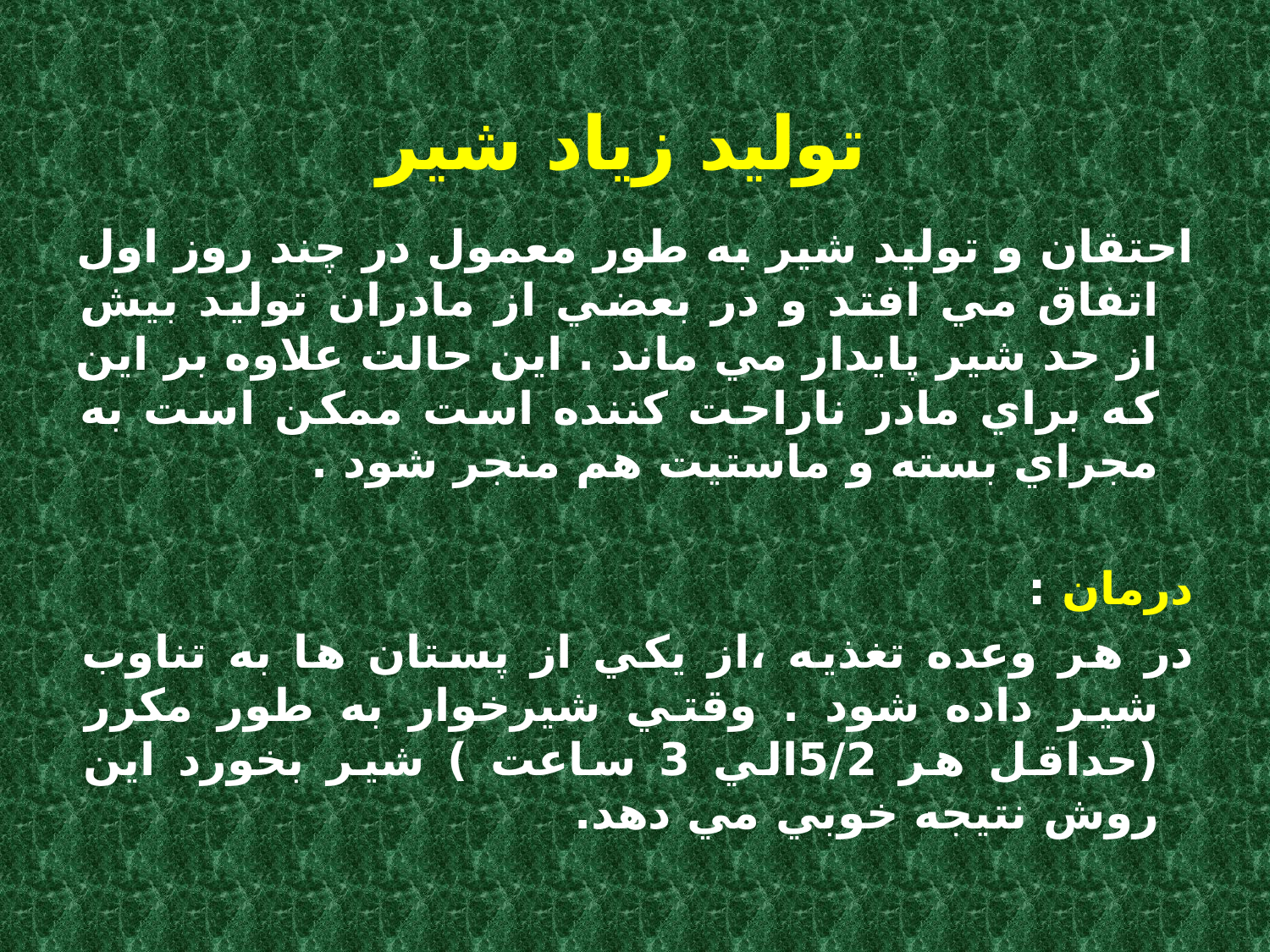

# توليد زياد شير
احتقان و توليد شير به طور معمول در چند روز اول اتفاق مي افتد و در بعضي از مادران توليد بيش از حد شير پايدار مي ماند . اين حالت علاوه بر اين كه براي مادر ناراحت كننده است ممكن است به مجراي بسته و ماستيت هم منجر شود .

درمان :
در هر وعده تغذيه ،از يكي از پستان ها به تناوب شير داده شود . وقتي شيرخوار به طور مكرر (حداقل هر 5/2الي 3 ساعت ) شير بخورد اين روش نتيجه خوبي مي دهد.